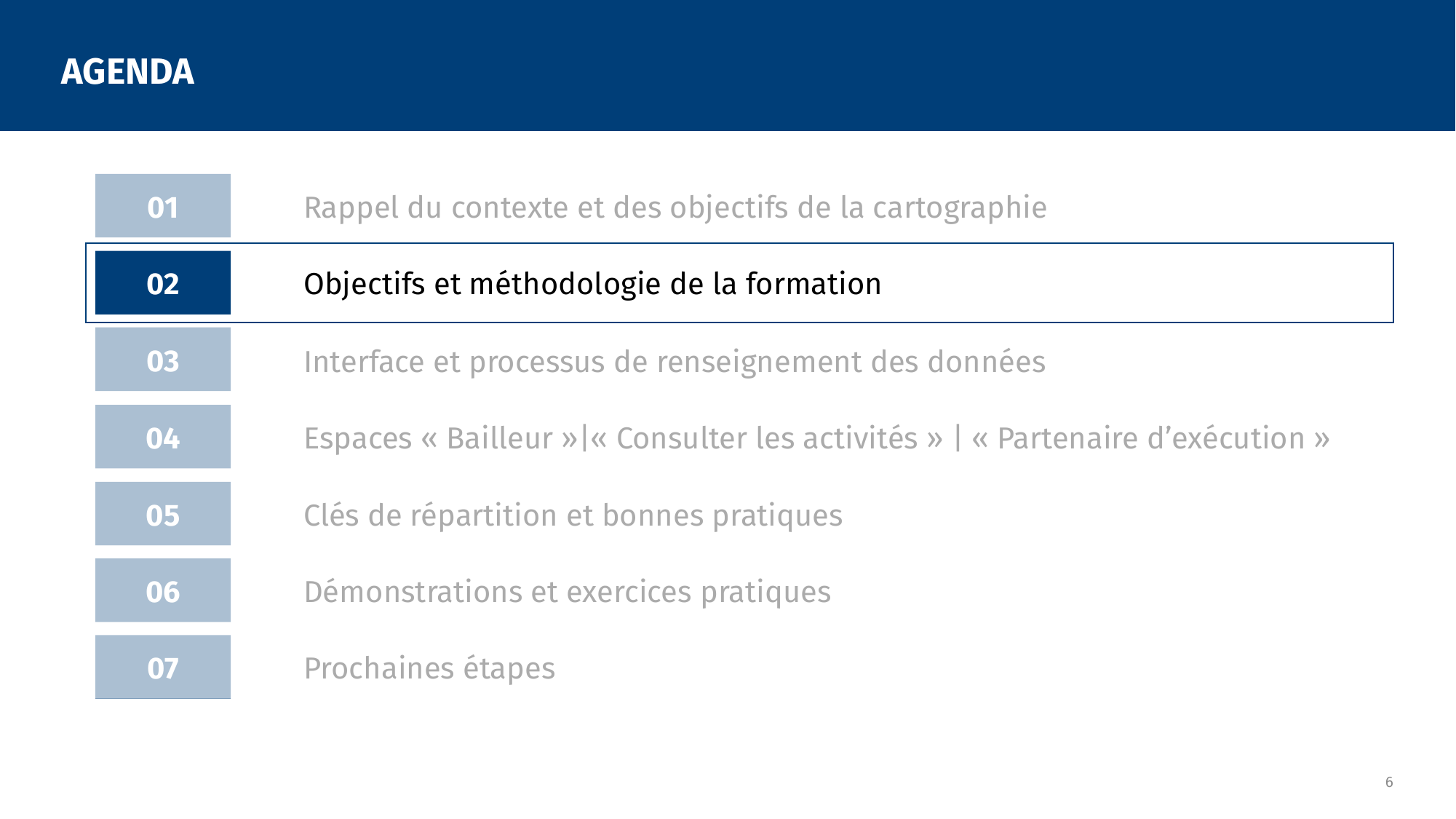

# AGENDA

01
Rappel du contexte et des objectifs de la cartographie

Objectifs et méthodologie de la formation
02

03
Interface et processus de renseignement des données
04
Espaces « Bailleur »|« Consulter les activités » | « Partenaire d’exécution »
Clés de répartition et bonnes pratiques
05
06
Démonstrations et exercices pratiques
07
Prochaines étapes
6